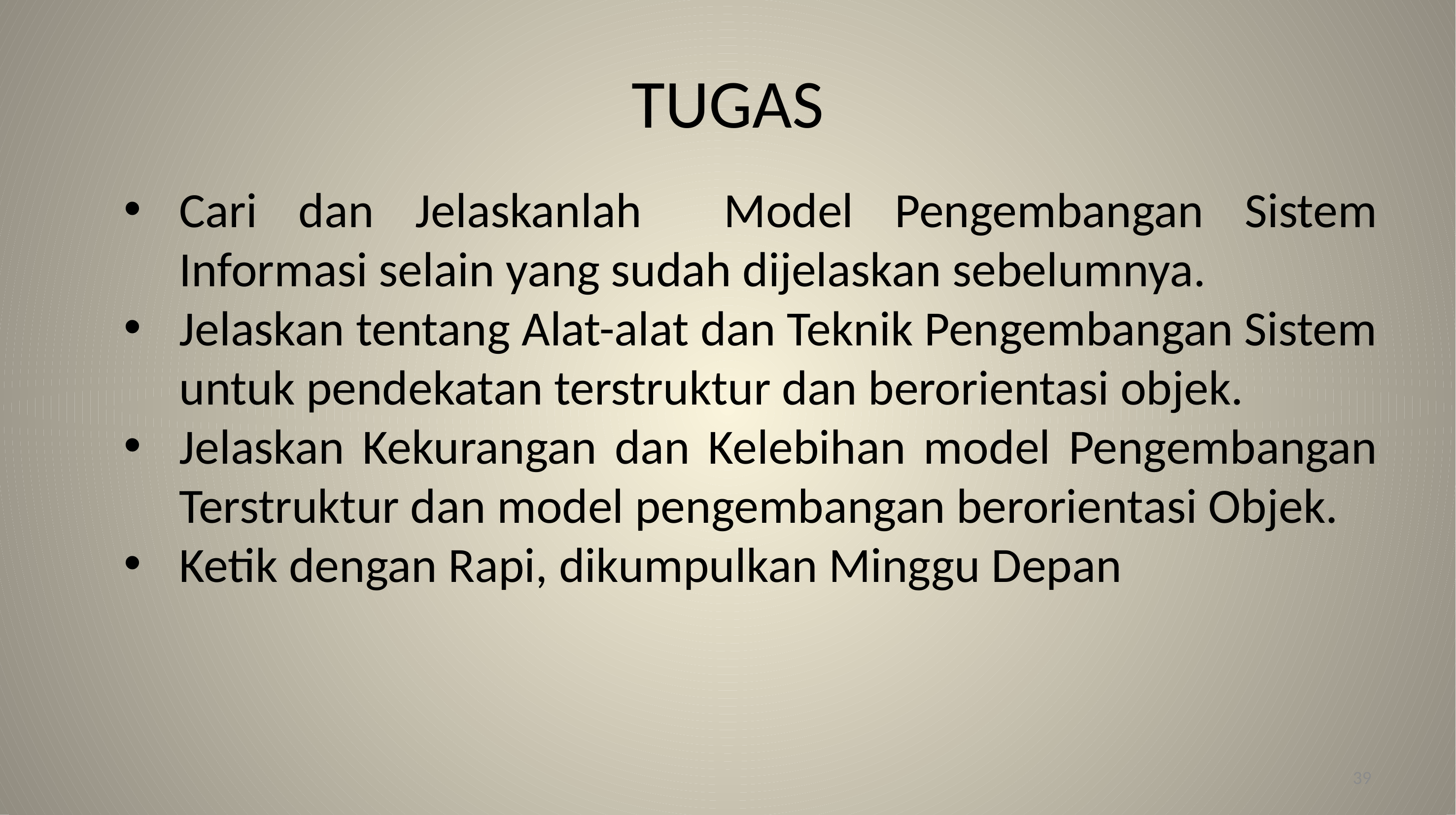

# TUGAS
Cari dan Jelaskanlah  Model Pengembangan Sistem Informasi selain yang sudah dijelaskan sebelumnya.
Jelaskan tentang Alat-alat dan Teknik Pengembangan Sistem untuk pendekatan terstruktur dan berorientasi objek.
Jelaskan Kekurangan dan Kelebihan model Pengembangan Terstruktur dan model pengembangan berorientasi Objek.
Ketik dengan Rapi, dikumpulkan Minggu Depan

39